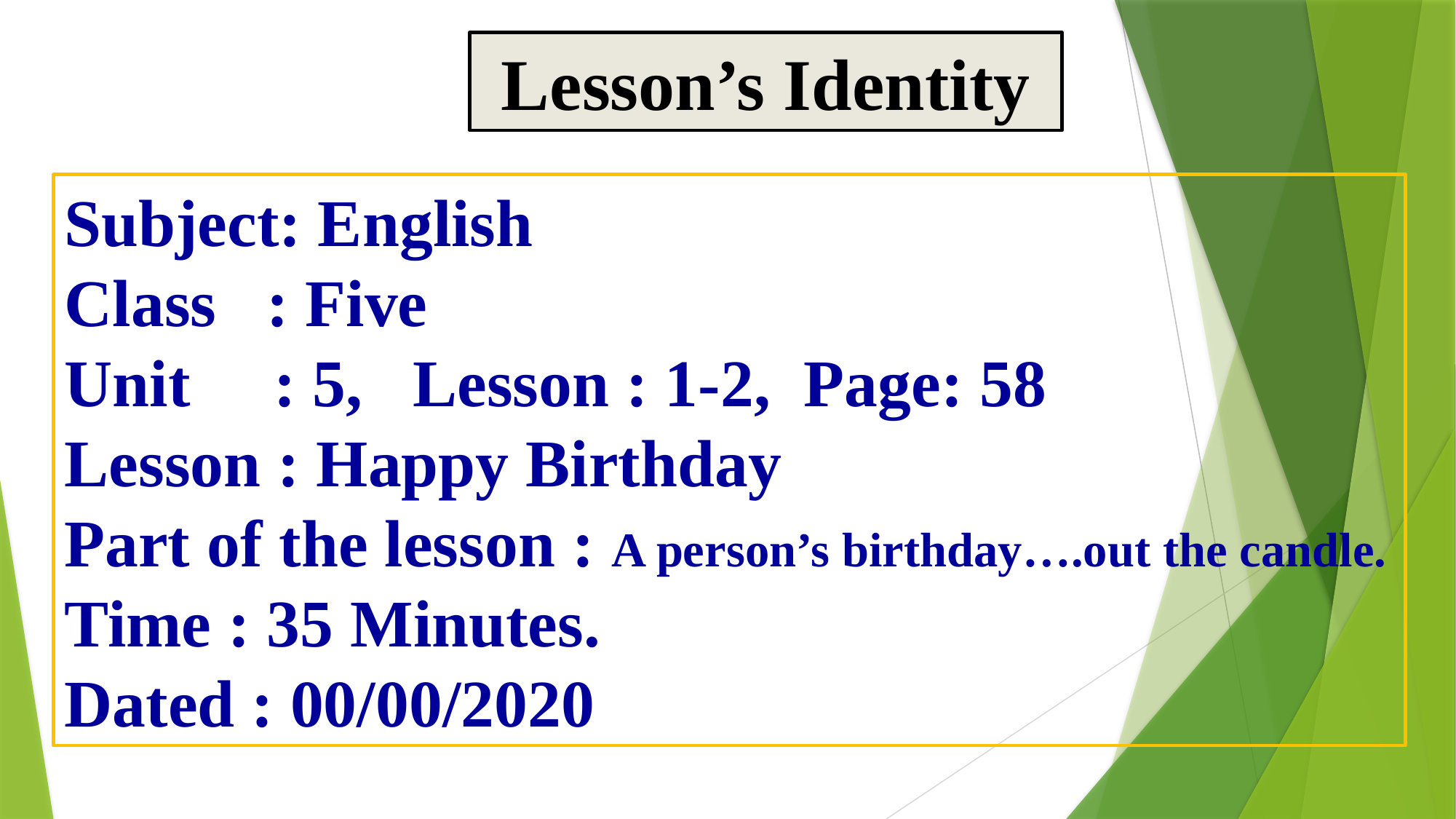

Lesson’s Identity
Subject: English
Class   : Five
Unit     : 5,   Lesson : 1-2,  Page: 58
Lesson : Happy Birthday
Part of the lesson : A person’s birthday….out the candle.
Time : 35 Minutes.
Dated : 00/00/2020